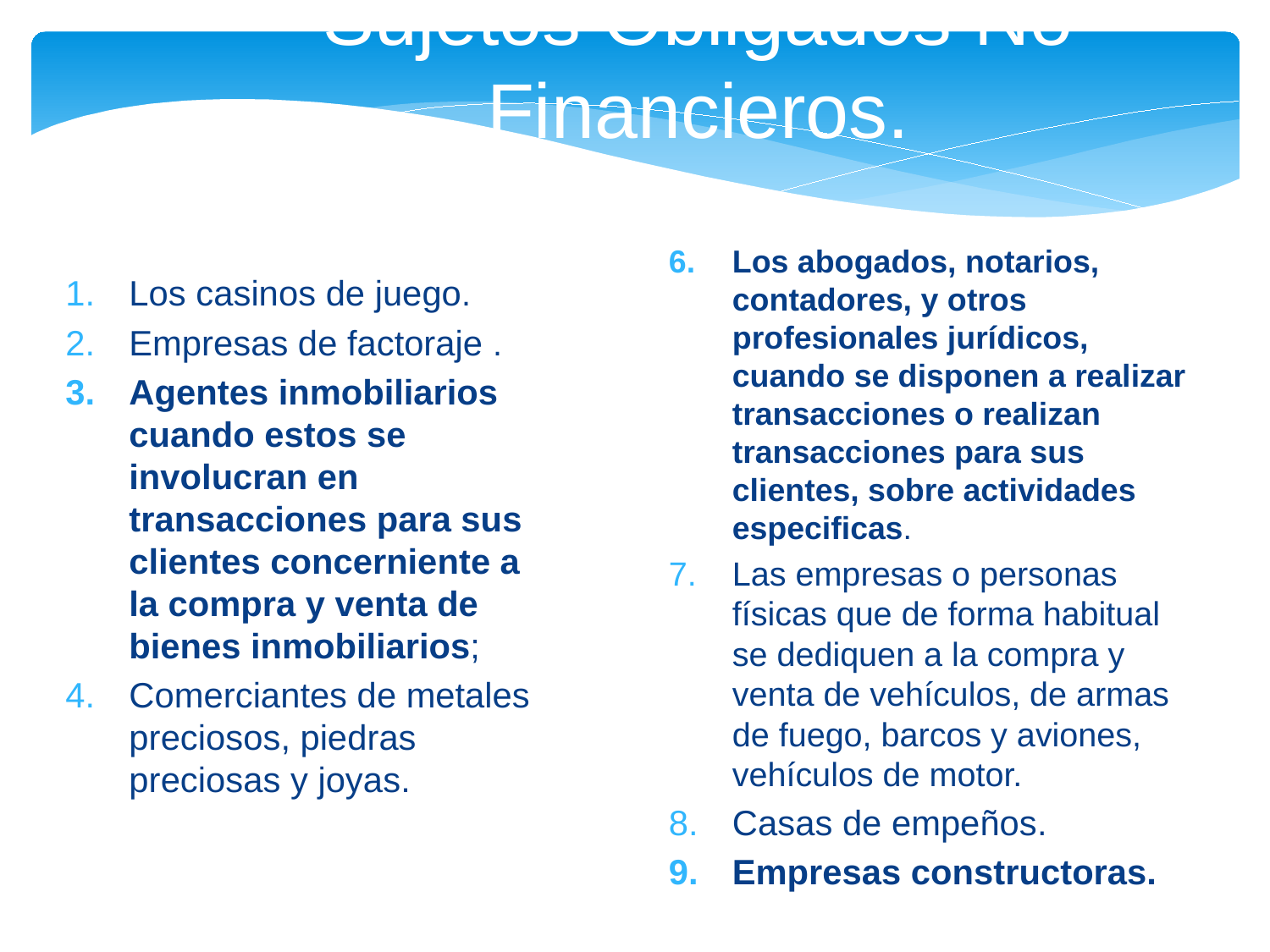

Sujetos Obligados No Financieros.
Los abogados, notarios, contadores, y otros profesionales jurídicos, cuando se disponen a realizar transacciones o realizan transacciones para sus clientes, sobre actividades especificas.
Las empresas o personas físicas que de forma habitual se dediquen a la compra y venta de vehículos, de armas de fuego, barcos y aviones, vehículos de motor.
Casas de empeños.
Empresas constructoras.
Los casinos de juego.
Empresas de factoraje .
Agentes inmobiliarios cuando estos se involucran en transacciones para sus clientes concerniente a la compra y venta de bienes inmobiliarios;
Comerciantes de metales preciosos, piedras preciosas y joyas.